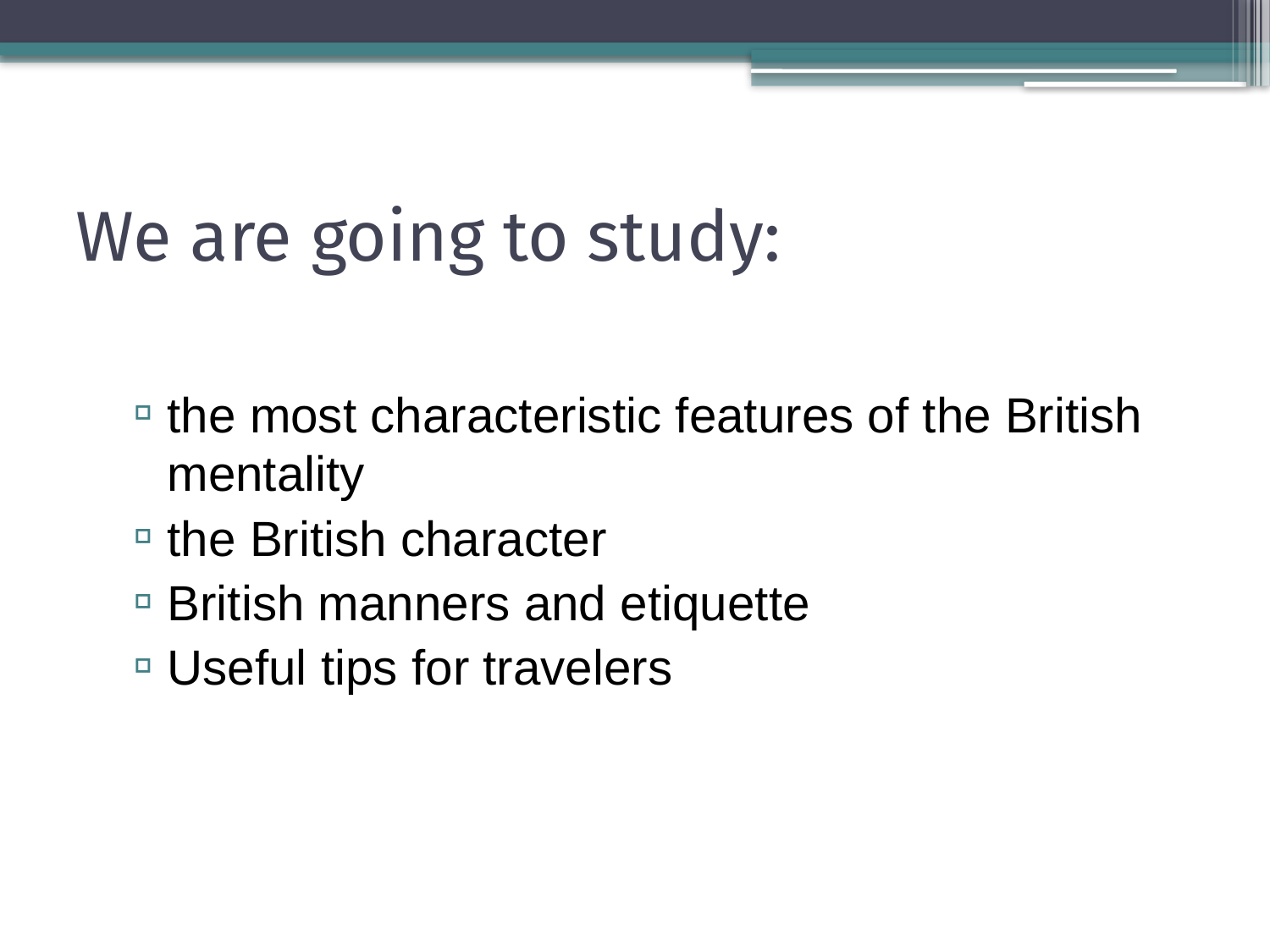

# We are going to study:

the most characteristic features of the British mentality
the British character
British manners and etiquette
Useful tips for travelers